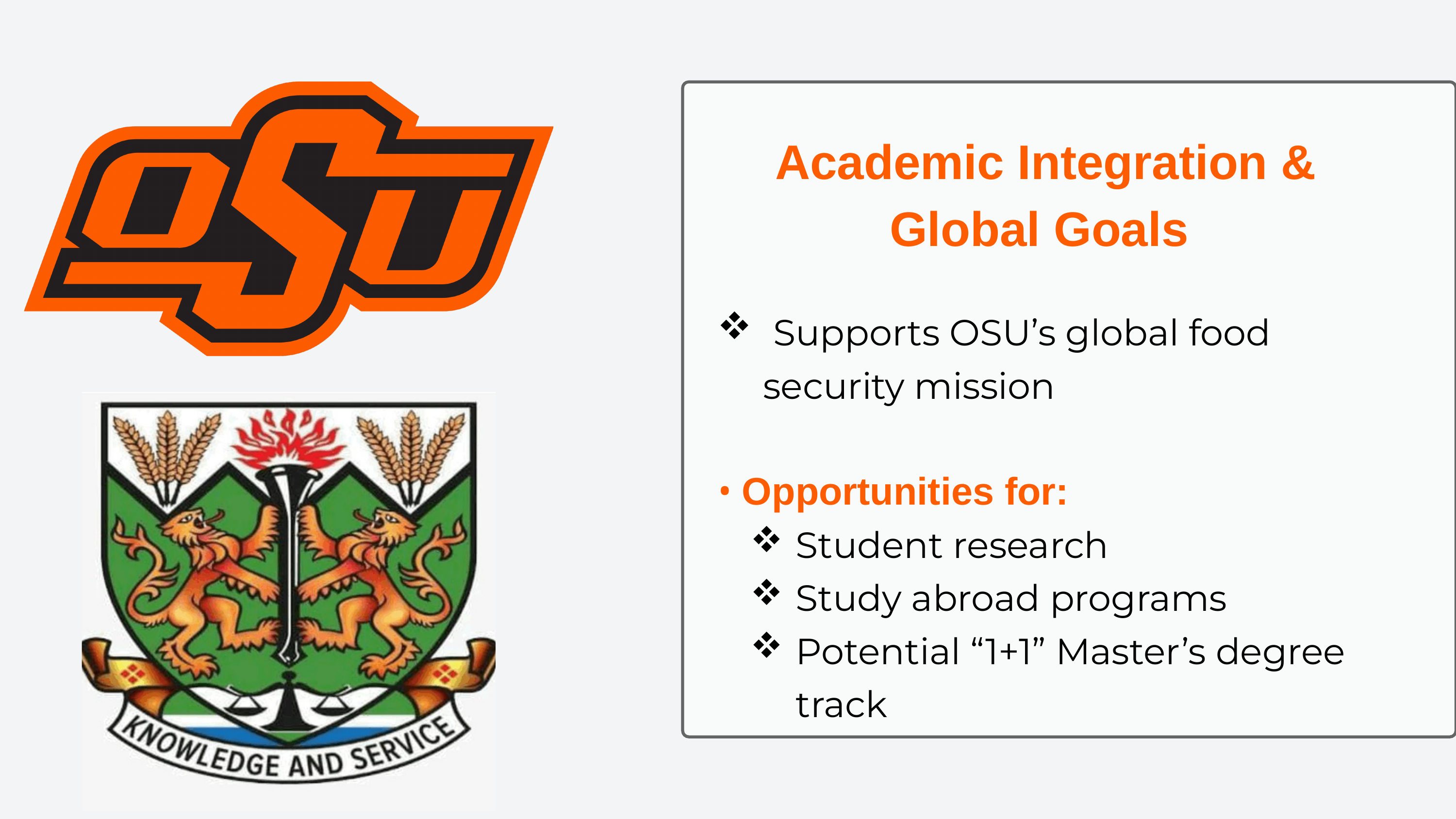

Academic Integration & Global Goals

 Supports OSU’s global food security mission

• Opportunities for:
Student research
Study abroad programs
Potential “1+1” Master’s degree track